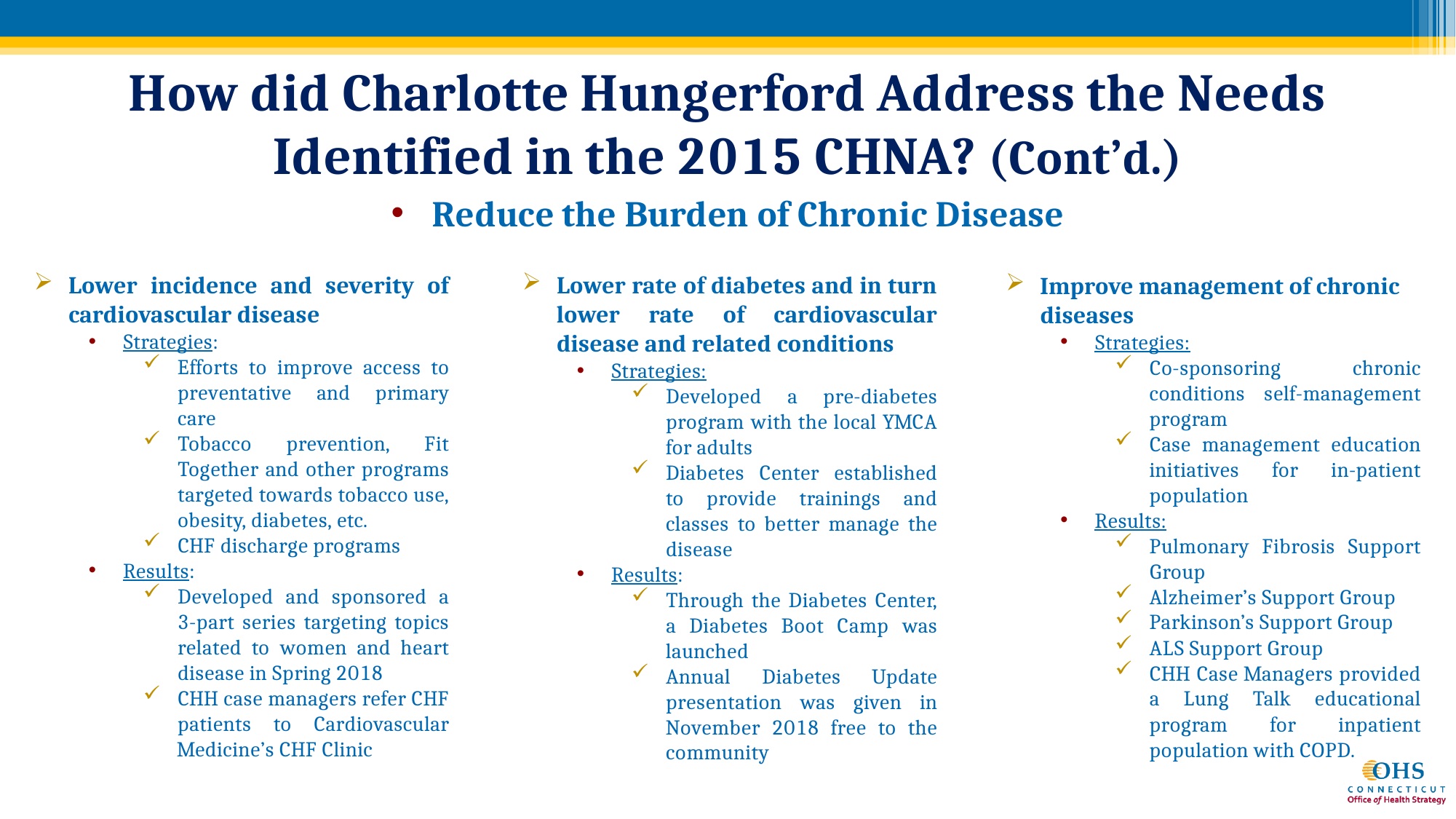

# How did Charlotte Hungerford Address the Needs Identified in the 2015 CHNA? (Cont’d.)
Reduce the Burden of Chronic Disease

Lower incidence and severity of cardiovascular disease
Strategies:
Efforts to improve access to preventative and primary care
Tobacco prevention, Fit Together and other programs targeted towards tobacco use, obesity, diabetes, etc.
CHF discharge programs
Results:
Developed and sponsored a 3-part series targeting topics related to women and heart disease in Spring 2018
CHH case managers refer CHF patients to Cardiovascular Medicine’s CHF Clinic

Lower rate of diabetes and in turn lower rate of cardiovascular disease and related conditions
Strategies:
Developed a pre-diabetes program with the local YMCA for adults
Diabetes Center established to provide trainings and classes to better manage the disease
Results:
Through the Diabetes Center, a Diabetes Boot Camp was launched
Annual Diabetes Update presentation was given in November 2018 free to the community

Improve management of chronic diseases
Strategies:
Co-sponsoring chronic conditions self-management program
Case management education initiatives for in-patient population
Results:
Pulmonary Fibrosis Support Group
Alzheimer’s Support Group
Parkinson’s Support Group
ALS Support Group
CHH Case Managers provided a Lung Talk educational program for inpatient population with COPD.